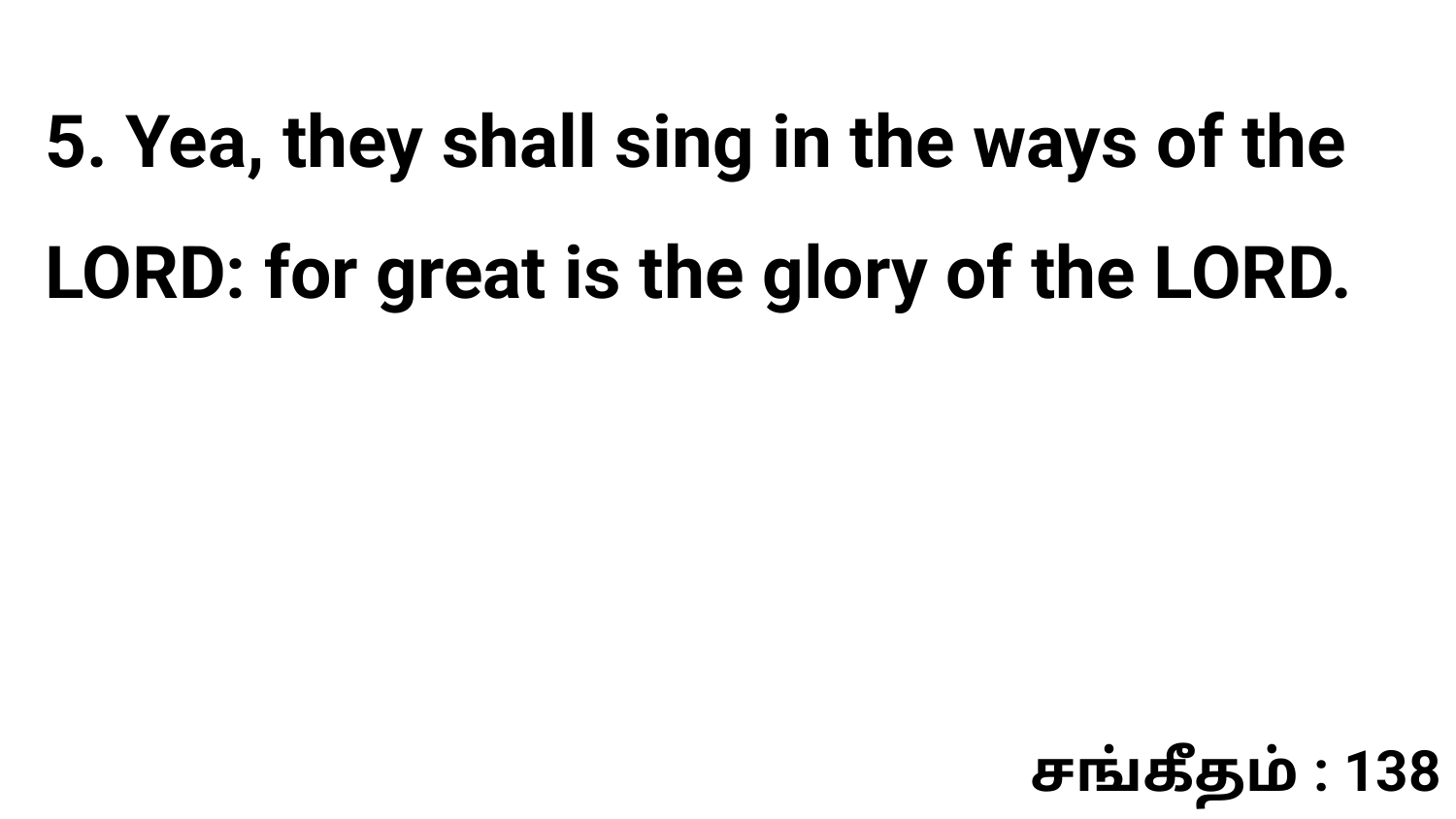

5. Yea, they shall sing in the ways of the LORD: for great is the glory of the LORD.
சங்கீதம் : 138